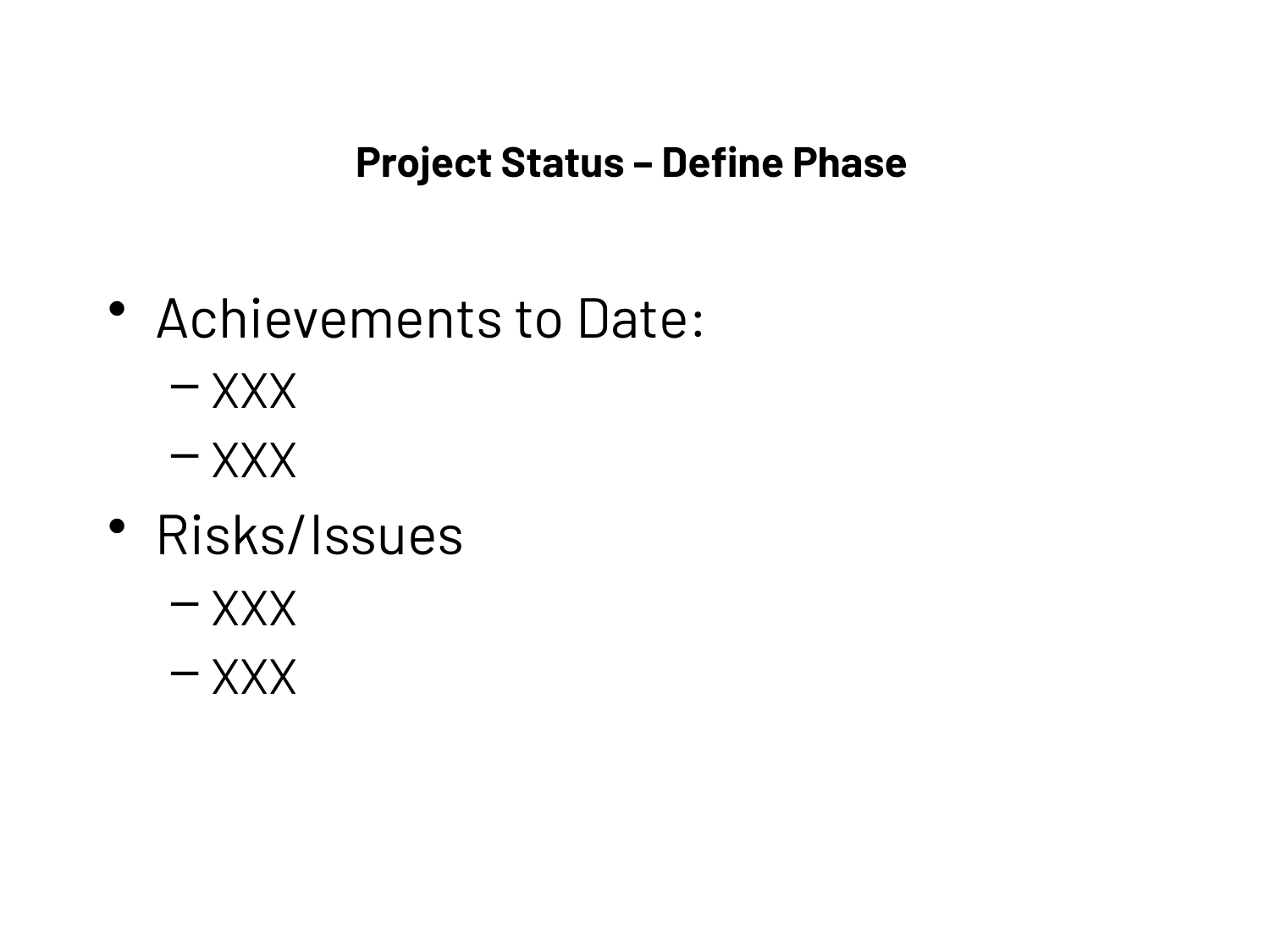

# Project Status – Define Phase
Achievements to Date:
XXX
XXX
Risks/Issues
XXX
XXX